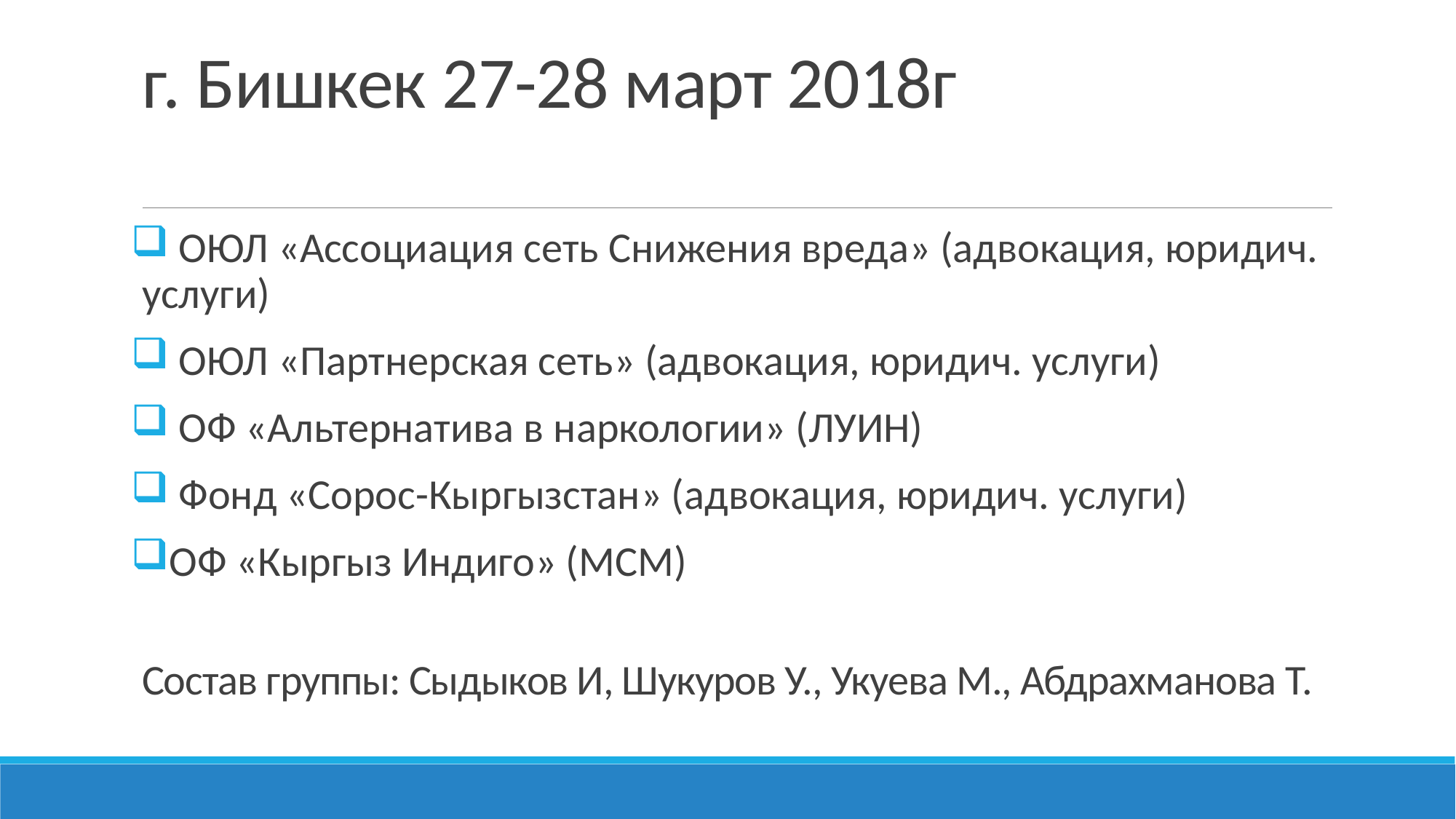

# г. Бишкек 27-28 март 2018г
 ОЮЛ «Ассоциация сеть Снижения вреда» (адвокация, юридич. услуги)
 ОЮЛ «Партнерская сеть» (адвокация, юридич. услуги)
 ОФ «Альтернатива в наркологии» (ЛУИН)
 Фонд «Сорос-Кыргызстан» (адвокация, юридич. услуги)
ОФ «Кыргыз Индиго» (МСМ)
Состав группы: Сыдыков И, Шукуров У., Укуева М., Абдрахманова Т.